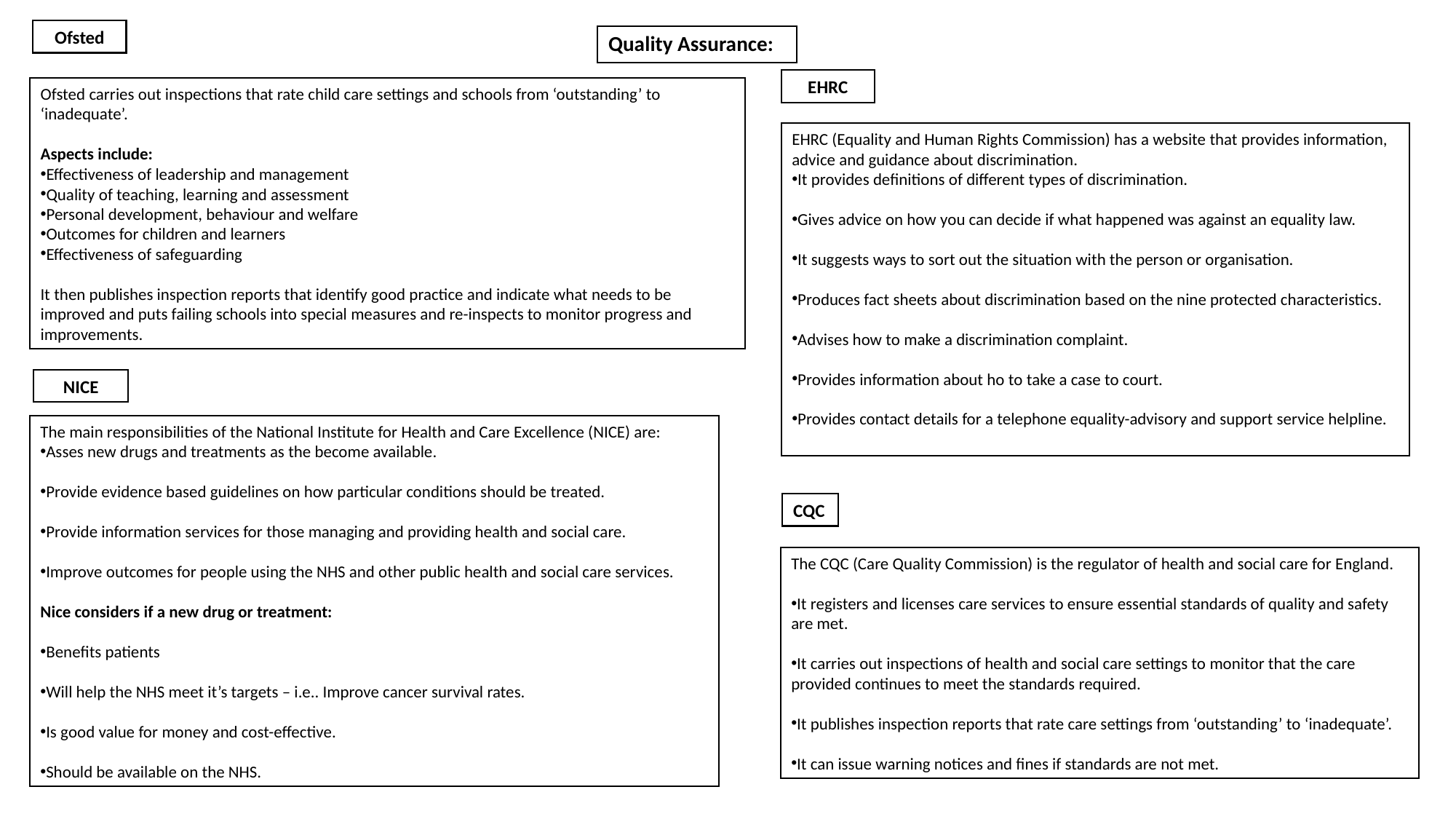

Ofsted
# Quality Assurance:
EHRC
Ofsted carries out inspections that rate child care settings and schools from ‘outstanding’ to ‘inadequate’.

Aspects include:
Effectiveness of leadership and management
Quality of teaching, learning and assessment
Personal development, behaviour and welfare
Outcomes for children and learners
Effectiveness of safeguarding

It then publishes inspection reports that identify good practice and indicate what needs to be improved and puts failing schools into special measures and re-inspects to monitor progress and improvements.
EHRC (Equality and Human Rights Commission) has a website that provides information, advice and guidance about discrimination.
It provides definitions of different types of discrimination.

Gives advice on how you can decide if what happened was against an equality law.

It suggests ways to sort out the situation with the person or organisation.

Produces fact sheets about discrimination based on the nine protected characteristics.

Advises how to make a discrimination complaint.

Provides information about ho to take a case to court.

Provides contact details for a telephone equality-advisory and support service helpline.

NICE
The main responsibilities of the National Institute for Health and Care Excellence (NICE) are:
Asses new drugs and treatments as the become available.

Provide evidence based guidelines on how particular conditions should be treated.

Provide information services for those managing and providing health and social care.

Improve outcomes for people using the NHS and other public health and social care services.

Nice considers if a new drug or treatment:

Benefits patients

Will help the NHS meet it’s targets – i.e.. Improve cancer survival rates.

Is good value for money and cost-effective.

Should be available on the NHS.
CQC
The CQC (Care Quality Commission) is the regulator of health and social care for England.

It registers and licenses care services to ensure essential standards of quality and safety are met.

It carries out inspections of health and social care settings to monitor that the care provided continues to meet the standards required.

It publishes inspection reports that rate care settings from ‘outstanding’ to ‘inadequate’.

It can issue warning notices and fines if standards are not met.